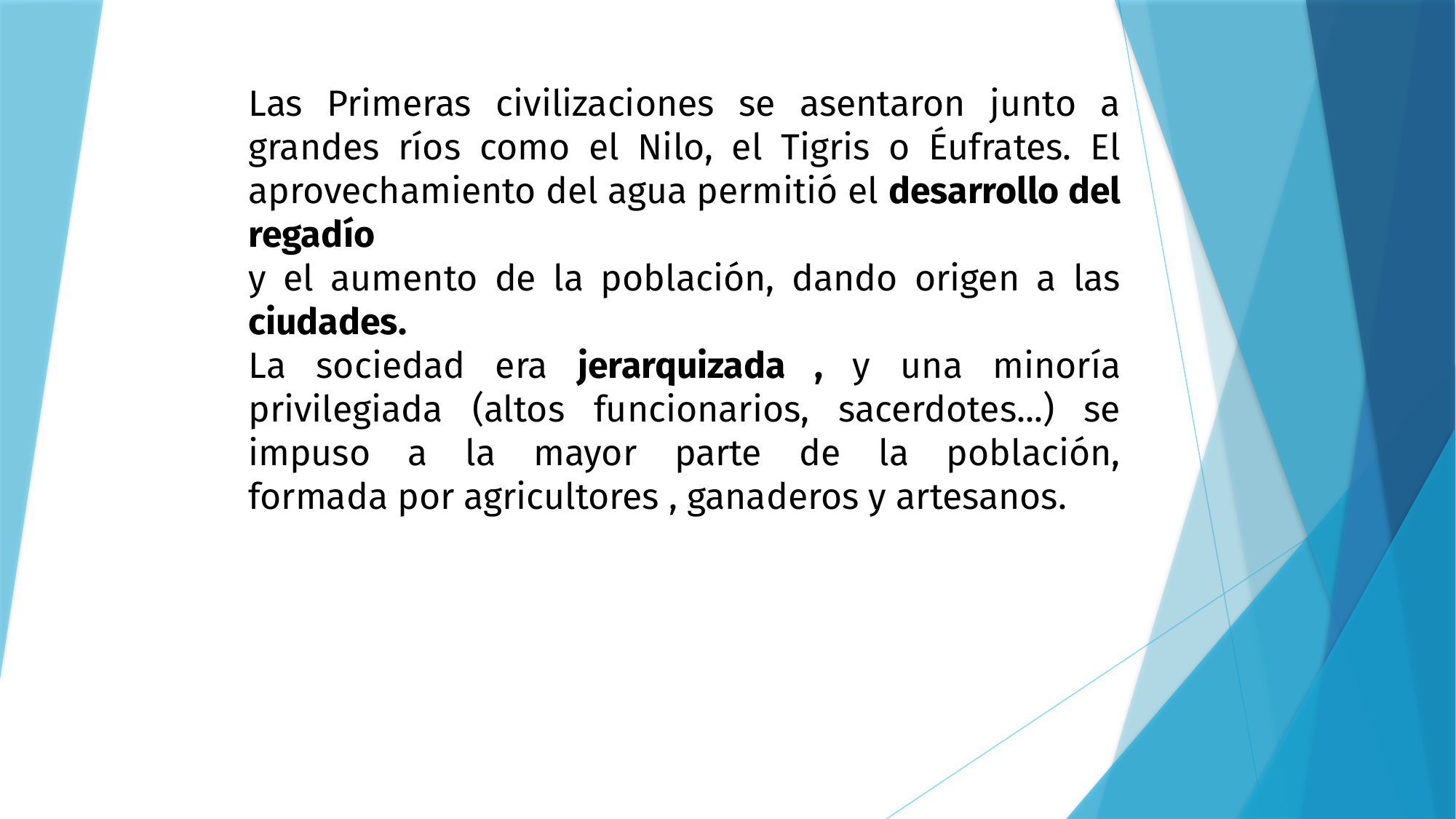

Las Primeras civilizaciones se asentaron junto a grandes ríos como el Nilo, el Tigris o Éufrates. El aprovechamiento del agua permitió el desarrollo del regadío
y el aumento de la población, dando origen a las ciudades.
La sociedad era jerarquizada , y una minoría privilegiada (altos funcionarios, sacerdotes...) se impuso a la mayor parte de la población, formada por agricultores , ganaderos y artesanos.